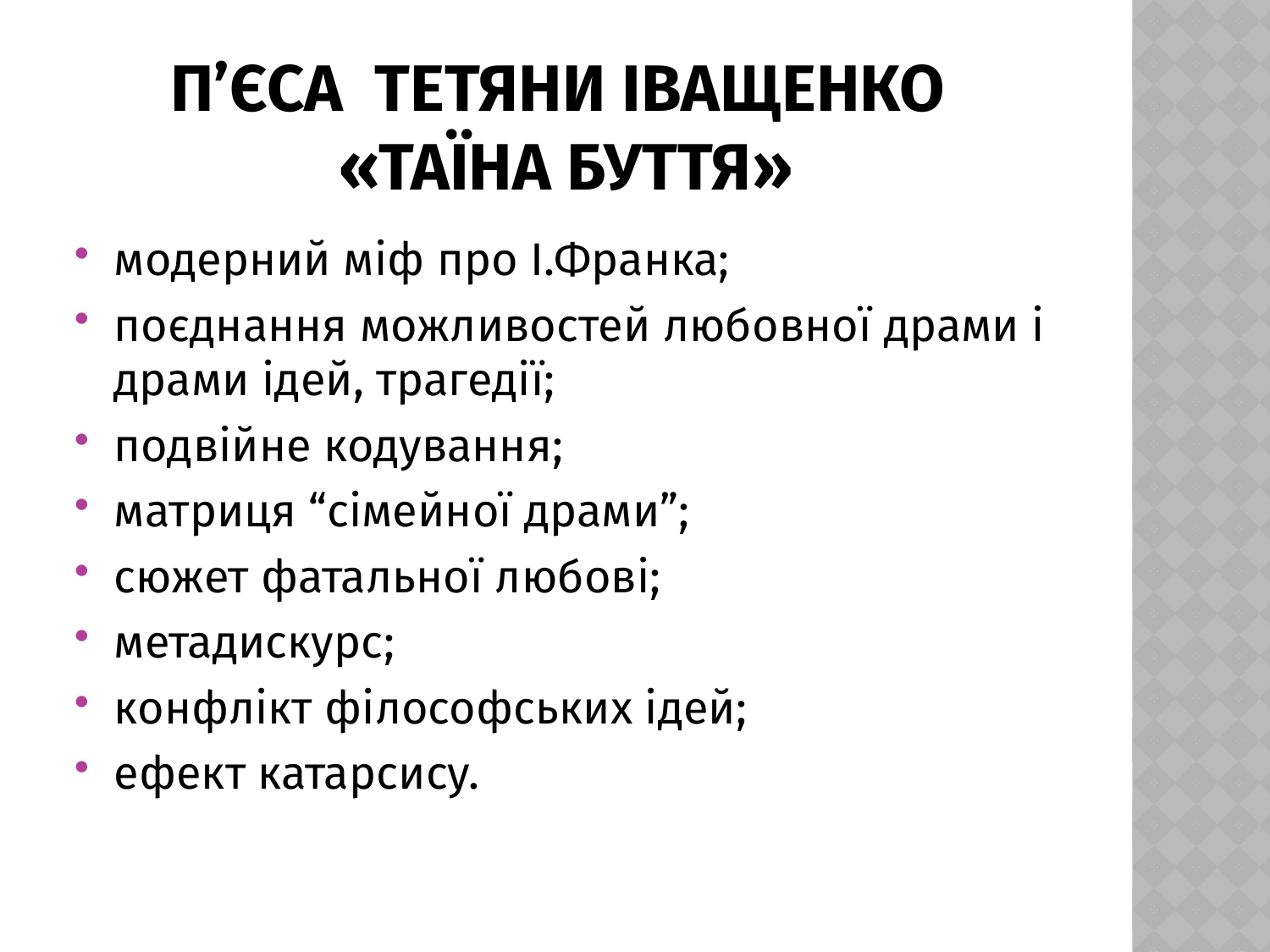

# п’єса  Тетяни Іващенко «Таїна буття»
модерний міф про І.Франка;
поєднання можливостей любовної драми і драми ідей, трагедії;
подвійне кодування;
матриця “сімейної драми”;
сюжет фатальної любові;
метадискурс;
конфлікт філософських ідей;
ефект катарсису.